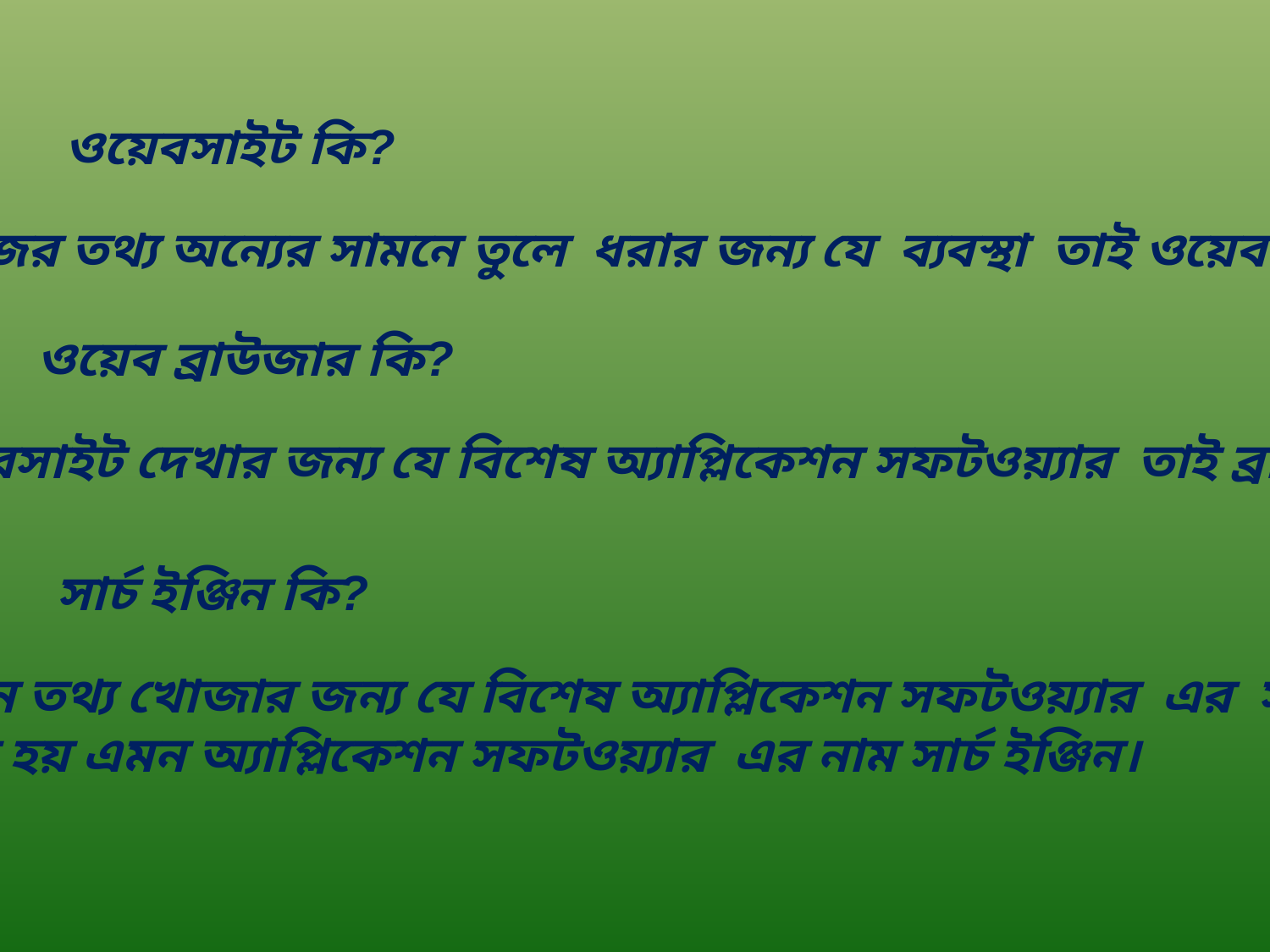

ওয়েবসাইট কি?
নিজের তথ্য অন্যের সামনে তুলে  ধরার জন্য যে  ব্যবস্থা  তাই ওয়েবসাইট।
ওয়েব ব্রাউজার কি?
 ওয়েবসাইট দেখার জন্য যে বিশেষ অ্যাপ্লিকেশন সফটওয়্যার  তাই ব্রাউজার।
সার্চ ইঞ্জিন কি?
 কোন তথ্য খোজার জন্য যে বিশেষ অ্যাপ্লিকেশন সফটওয়্যার  এর  সাহায্য
নিতে হয় এমন অ্যাপ্লিকেশন সফটওয়্যার  এর নাম সার্চ ইঞ্জিন।